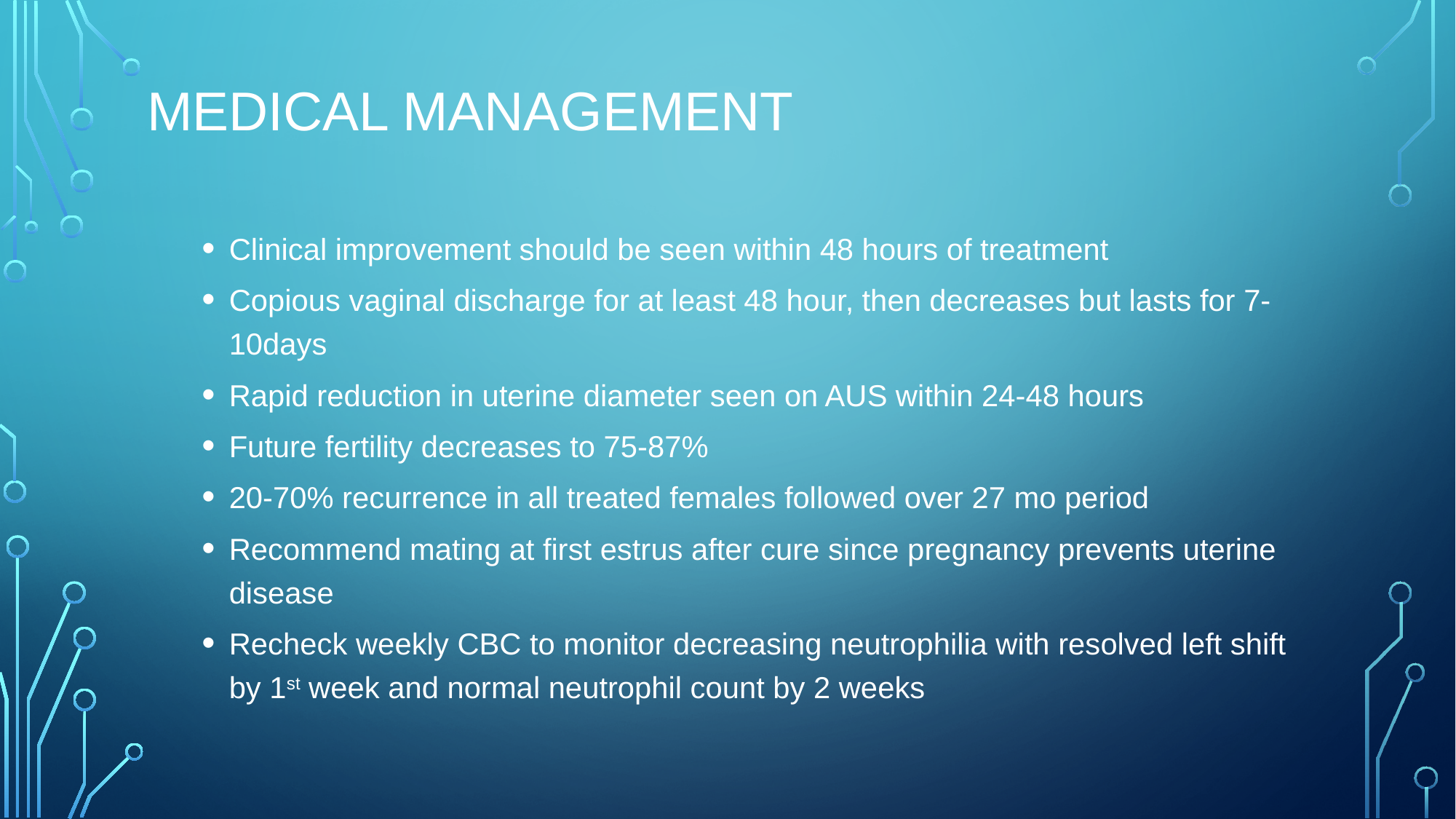

# Medical management
Clinical improvement should be seen within 48 hours of treatment
Copious vaginal discharge for at least 48 hour, then decreases but lasts for 7-10days
Rapid reduction in uterine diameter seen on AUS within 24-48 hours
Future fertility decreases to 75-87%
20-70% recurrence in all treated females followed over 27 mo period
Recommend mating at first estrus after cure since pregnancy prevents uterine disease
Recheck weekly CBC to monitor decreasing neutrophilia with resolved left shift by 1st week and normal neutrophil count by 2 weeks